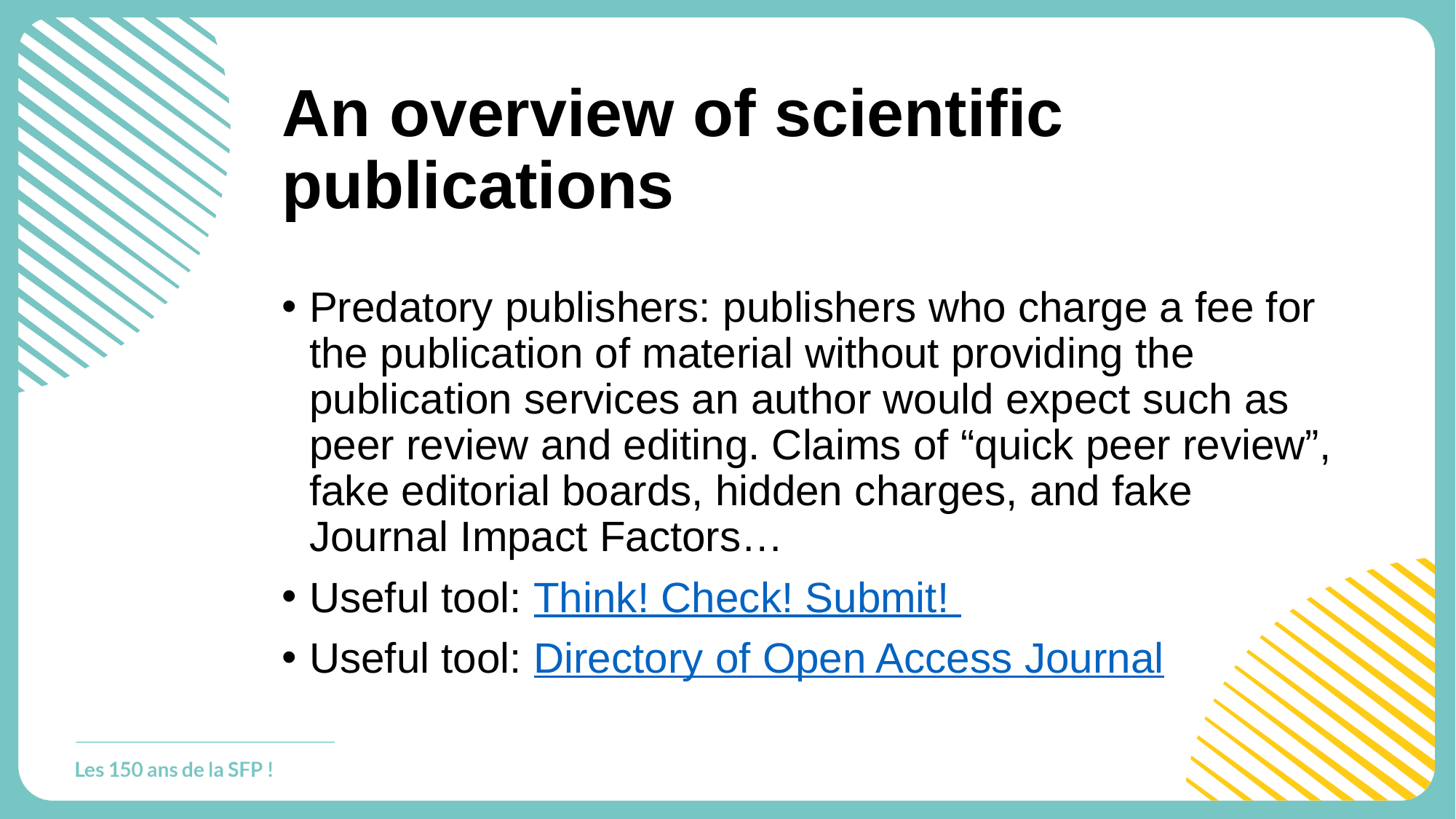

# An overview of scientific publications
Predatory publishers: publishers who charge a fee for the publication of material without providing the publication services an author would expect such as peer review and editing. Claims of “quick peer review”, fake editorial boards, hidden charges, and fake Journal Impact Factors…
Useful tool: Think! Check! Submit!
Useful tool: Directory of Open Access Journal